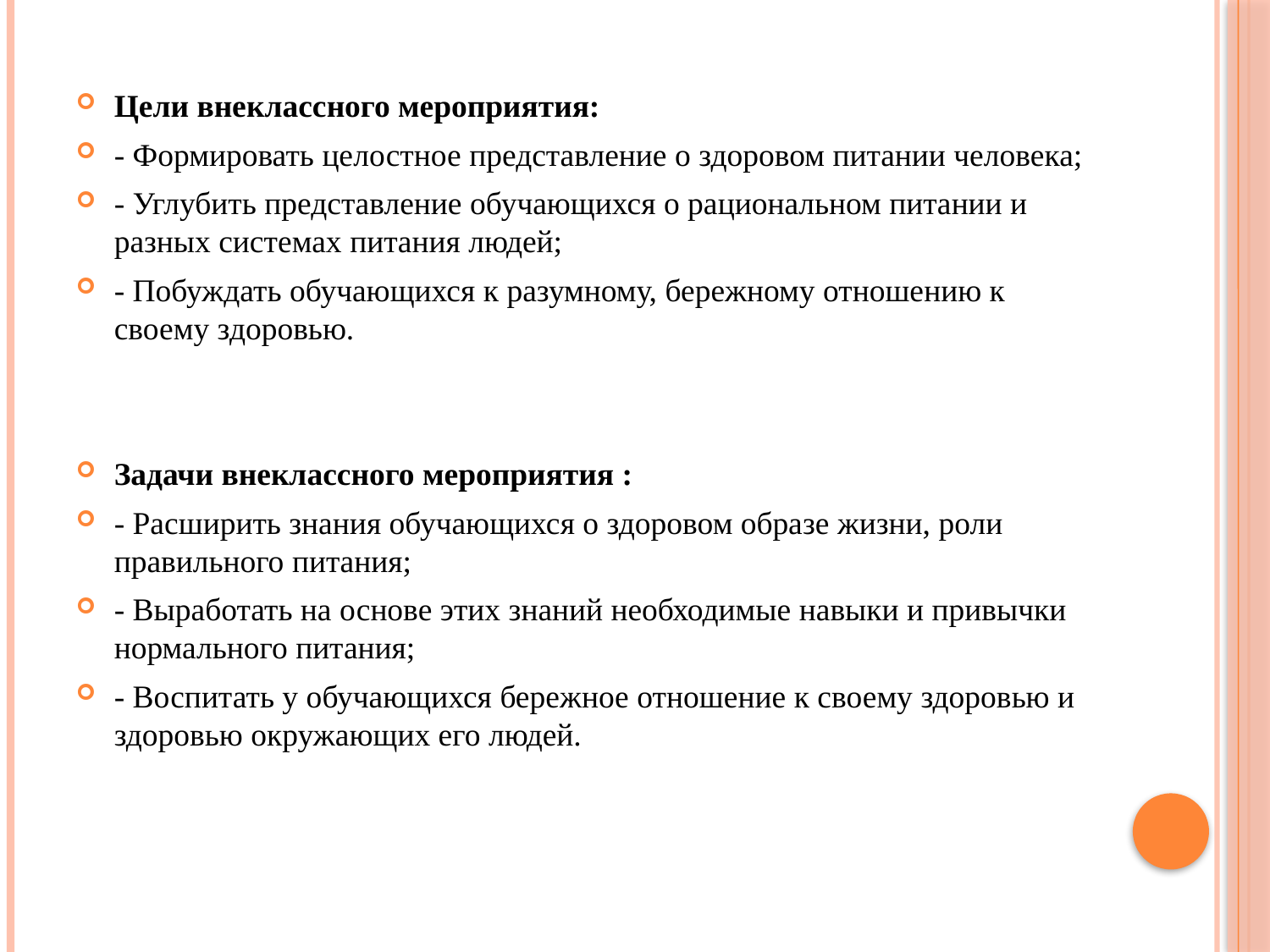

#
Цели внеклассного мероприятия:
- Формировать целостное представление о здоровом питании человека;
- Углубить представление обучающихся о рациональном питании и разных системах питания людей;
- Побуждать обучающихся к разумному, бережному отношению к своему здоровью.

Задачи внеклассного мероприятия :
- Расширить знания обучающихся о здоровом образе жизни, роли правильного питания;
- Выработать на основе этих знаний необходимые навыки и привычки нормального питания;
- Воспитать у обучающихся бережное отношение к своему здоровью и здоровью окружающих его людей.